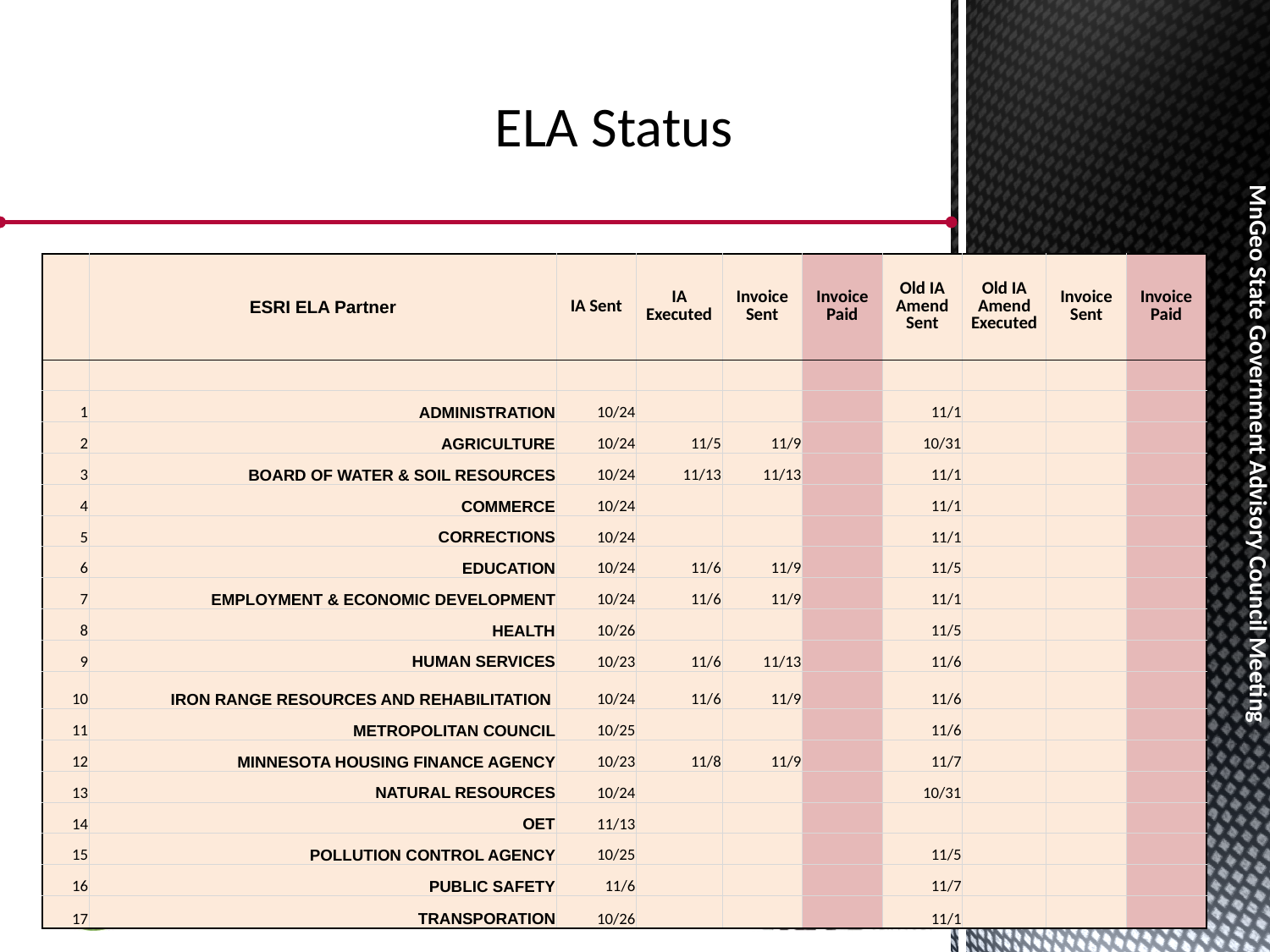

# ELA Status
|  | ESRI ELA Partner | IA Sent | IA Executed | Invoice Sent | Invoice Paid | Old IA Amend Sent | Old IA Amend Executed | Invoice Sent | Invoice Paid |
| --- | --- | --- | --- | --- | --- | --- | --- | --- | --- |
|  |  |  |  |  |  |  |  |  |  |
| 1 | ADMINISTRATION | 10/24 |  |  |  | 11/1 |  |  |  |
| 2 | AGRICULTURE | 10/24 | 11/5 | 11/9 |  | 10/31 |  |  |  |
| 3 | BOARD OF WATER & SOIL RESOURCES | 10/24 | 11/13 | 11/13 |  | 11/1 |  |  |  |
| 4 | COMMERCE | 10/24 |  |  |  | 11/1 |  |  |  |
| 5 | CORRECTIONS | 10/24 |  |  |  | 11/1 |  |  |  |
| 6 | EDUCATION | 10/24 | 11/6 | 11/9 |  | 11/5 |  |  |  |
| 7 | EMPLOYMENT & ECONOMIC DEVELOPMENT | 10/24 | 11/6 | 11/9 |  | 11/1 |  |  |  |
| 8 | HEALTH | 10/26 |  |  |  | 11/5 |  |  |  |
| 9 | HUMAN SERVICES | 10/23 | 11/6 | 11/13 |  | 11/6 |  |  |  |
| 10 | IRON RANGE RESOURCES AND REHABILITATION | 10/24 | 11/6 | 11/9 |  | 11/6 |  |  |  |
| 11 | METROPOLITAN COUNCIL | 10/25 |  |  |  | 11/6 |  |  |  |
| 12 | MINNESOTA HOUSING FINANCE AGENCY | 10/23 | 11/8 | 11/9 |  | 11/7 |  |  |  |
| 13 | NATURAL RESOURCES | 10/24 |  |  |  | 10/31 |  |  |  |
| 14 | OET | 11/13 |  |  |  |  |  |  |  |
| 15 | POLLUTION CONTROL AGENCY | 10/25 |  |  |  | 11/5 |  |  |  |
| 16 | PUBLIC SAFETY | 11/6 |  |  |  | 11/7 |  |  |  |
| 17 | TRANSPORATION | 10/26 |  |  |  | 11/1 |  |  |  |